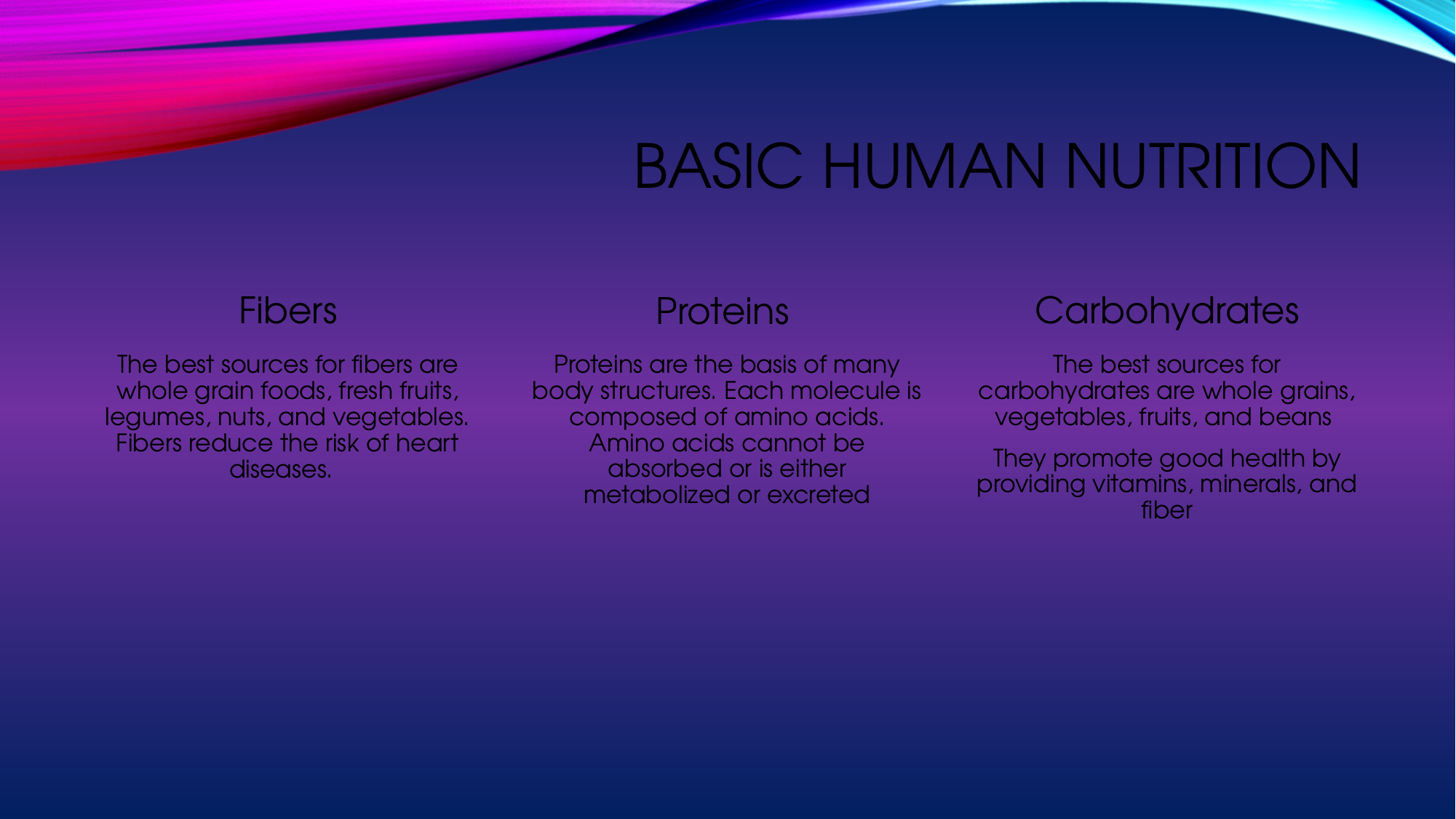

# Basic human nutrition
Carbohydrates
Proteins
Fibers
Proteins are the basis of many body structures. Each molecule is composed of amino acids. Amino acids cannot be absorbed or is either metabolized or excreted
The best sources for fibers are whole grain foods, fresh fruits, legumes, nuts, and vegetables. Fibers reduce the risk of heart diseases.

The best sources for carbohydrates are whole grains, vegetables, fruits, and beans
They promote good health by providing vitamins, minerals, and fiber